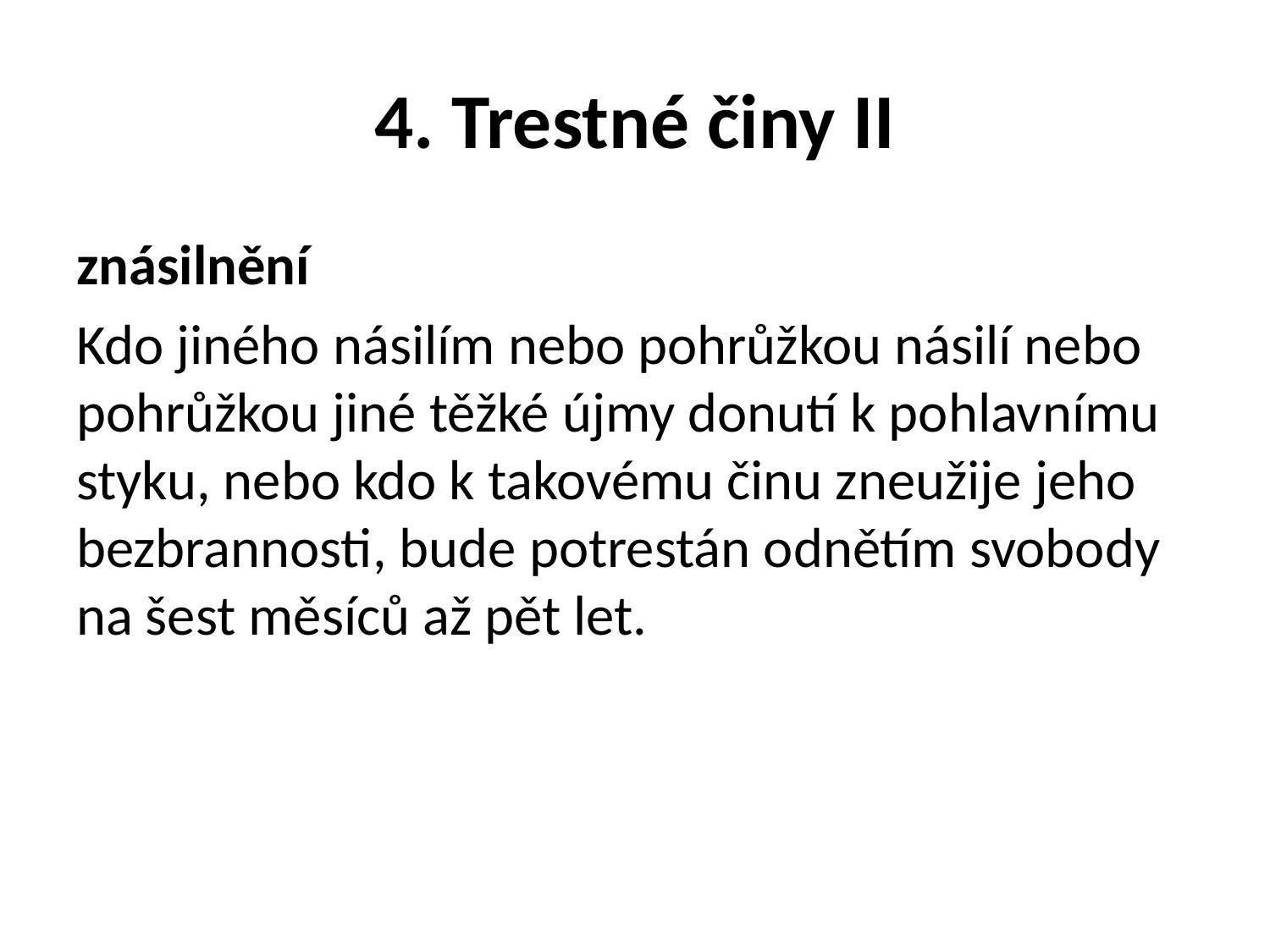

# 4. Trestné činy II
znásilnění
Kdo jiného násilím nebo pohrůžkou násilí nebo pohrůžkou jiné těžké újmy donutí k pohlavnímu styku, nebo kdo k takovému činu zneužije jeho bezbrannosti, bude potrestán odnětím svobody na šest měsíců až pět let.